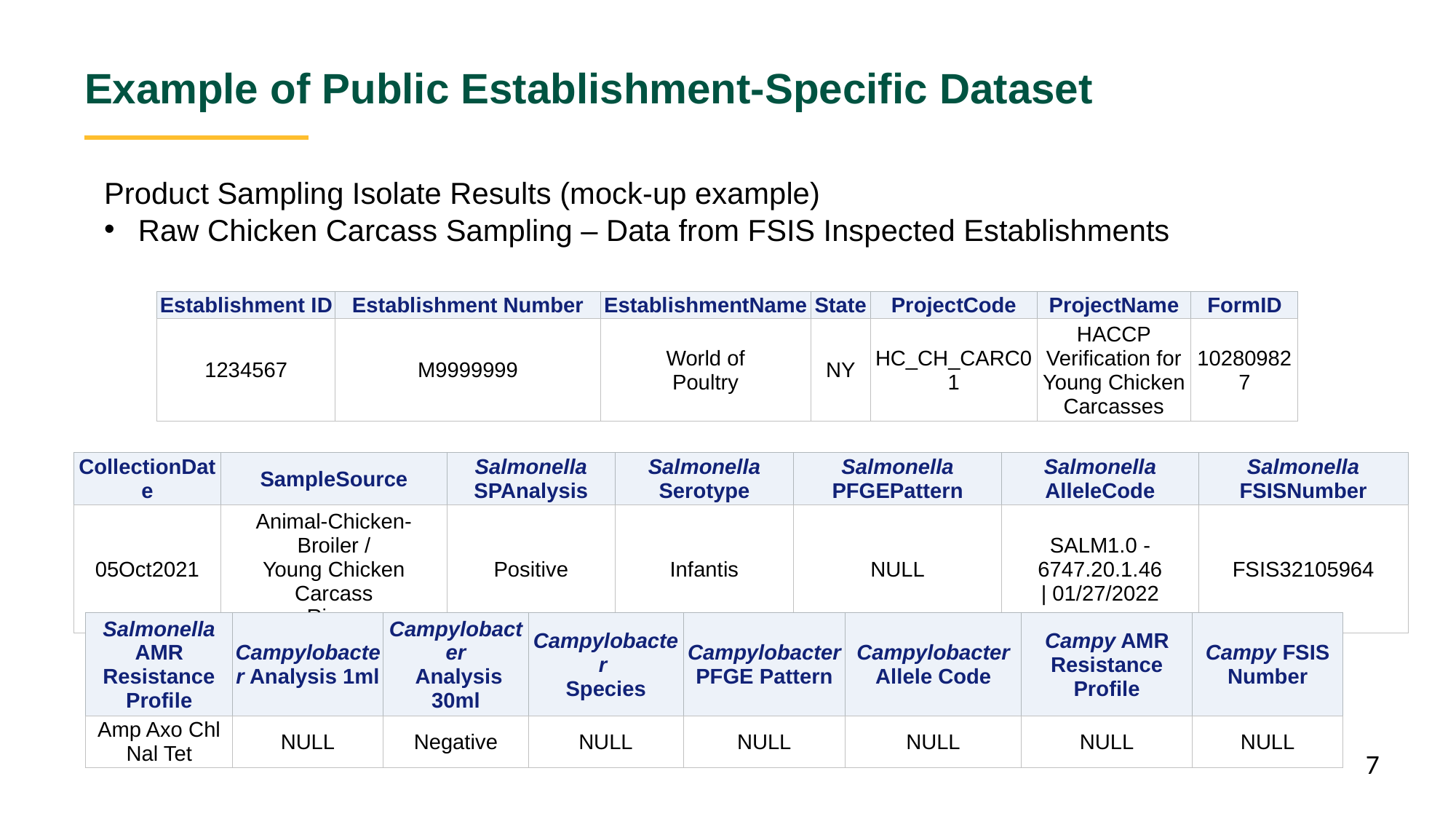

Example of Public Establishment-Specific Dataset
Product Sampling Isolate Results (mock-up example)
Raw Chicken Carcass Sampling – Data from FSIS Inspected Establishments

| Establishment ID | Establishment Number | EstablishmentName | State | ProjectCode | ProjectName | FormID |
| --- | --- | --- | --- | --- | --- | --- |
| 1234567 | M9999999 | World of Poultry | NY | HC\_CH\_CARC01 | HACCP Verification for Young Chicken Carcasses | 102809827 |
| CollectionDate | SampleSource | Salmonella SPAnalysis | Salmonella Serotype | Salmonella PFGEPattern | Salmonella AlleleCode | Salmonella FSISNumber |
| --- | --- | --- | --- | --- | --- | --- |
| 05Oct2021 | Animal-Chicken-Broiler / Young Chicken Carcass Rinse | Positive | Infantis | NULL | SALM1.0 - 6747.20.1.46 | 01/27/2022 | FSIS32105964 |
| Salmonella AMR Resistance Profile | Campylobacter Analysis 1ml | Campylobacter Analysis 30ml | Campylobacter Species | Campylobacter PFGE Pattern | Campylobacter Allele Code | Campy AMR Resistance Profile | Campy FSIS Number |
| --- | --- | --- | --- | --- | --- | --- | --- |
| Amp Axo Chl Nal Tet | NULL | Negative | NULL | NULL | NULL | NULL | NULL |
7